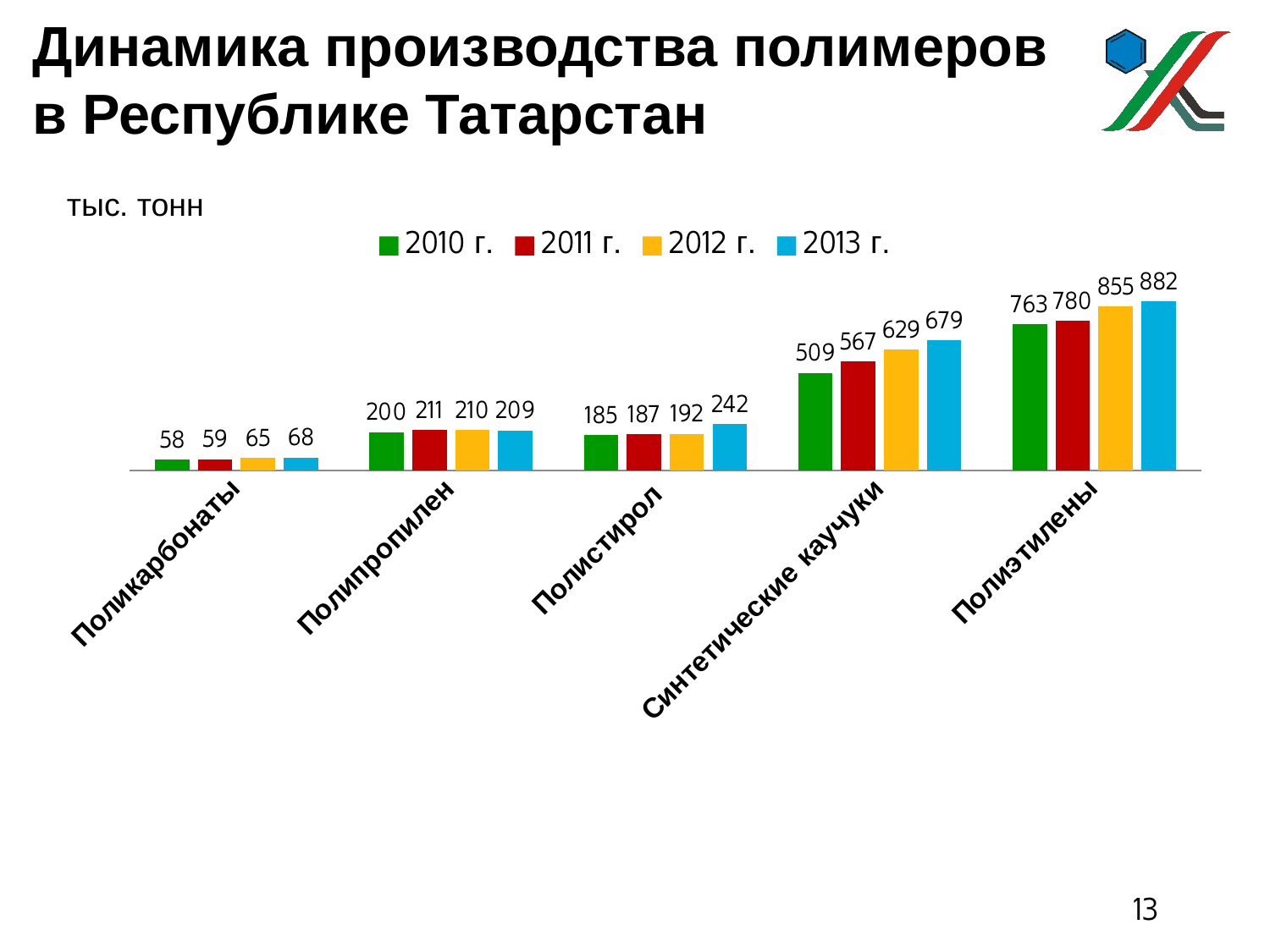

# Динамика производства полимеров в Республике Татарстан
тыс. тонн

### Chart

| Category | 2010 г. | 2011 г. | 2012 г. | 2013 г. |
|---|---|---|---|---|
| Поликарбонаты | 58.0 | 59.0 | 65.0 | 68.0 |
| Полипропилен | 200.0 | 210.8 | 210.0 | 209.1 |
| Полистирол  | 184.6 | 187.4 | 191.5 | 241.6 |
| Синтетические каучуки | 509.0 | 567.1 | 628.8 | 678.5 |
| Полиэтилены | 762.5 | 779.6 | 855.4 | 881.8 |
13